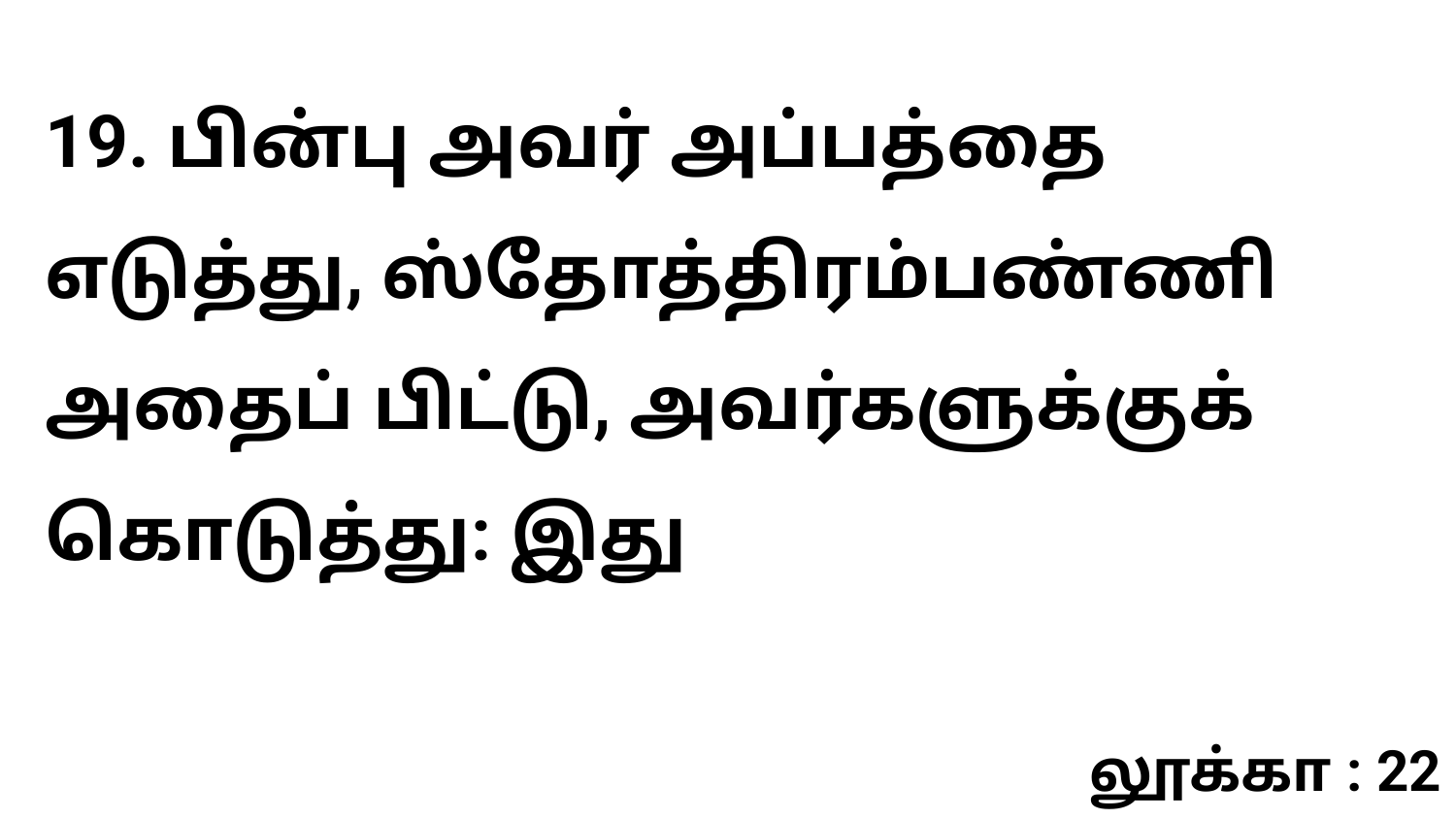

19. பின்பு அவர் அப்பத்தை எடுத்து, ஸ்தோத்திரம்பண்ணி அதைப் பிட்டு, அவர்களுக்குக் கொடுத்து: இது
லூக்கா : 22